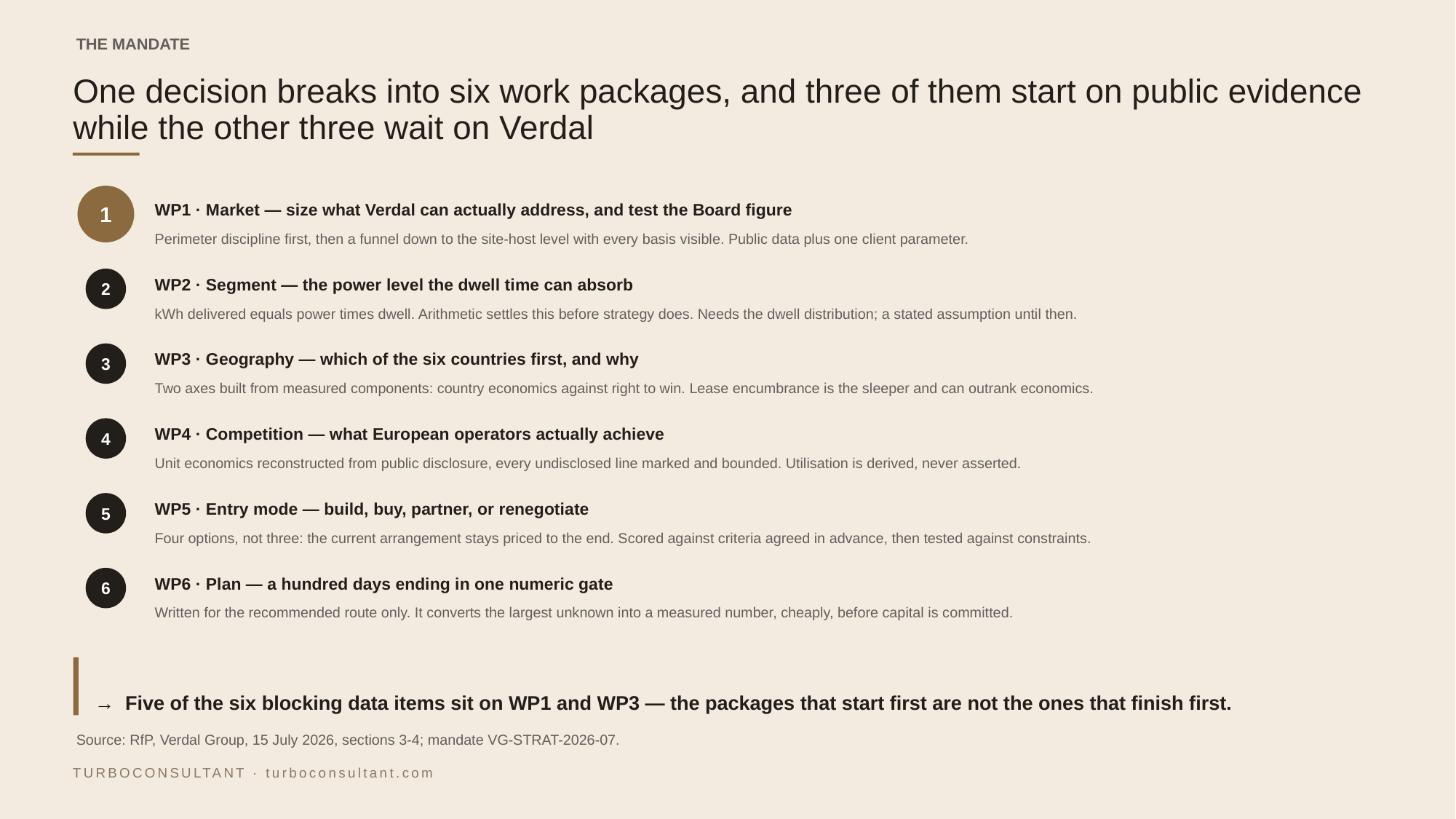

THE MANDATE
# One decision breaks into six work packages, and three of them start on public evidence while the other three wait on Verdal
1
WP1 · Market — size what Verdal can actually address, and test the Board figure
Perimeter discipline first, then a funnel down to the site-host level with every basis visible. Public data plus one client parameter.
2
WP2 · Segment — the power level the dwell time can absorb
kWh delivered equals power times dwell. Arithmetic settles this before strategy does. Needs the dwell distribution; a stated assumption until then.
3
WP3 · Geography — which of the six countries first, and why
Two axes built from measured components: country economics against right to win. Lease encumbrance is the sleeper and can outrank economics.
4
WP4 · Competition — what European operators actually achieve
Unit economics reconstructed from public disclosure, every undisclosed line marked and bounded. Utilisation is derived, never asserted.
5
WP5 · Entry mode — build, buy, partner, or renegotiate
Four options, not three: the current arrangement stays priced to the end. Scored against criteria agreed in advance, then tested against constraints.
6
WP6 · Plan — a hundred days ending in one numeric gate
Written for the recommended route only. It converts the largest unknown into a measured number, cheaply, before capital is committed.

→  Five of the six blocking data items sit on WP1 and WP3 — the packages that start first are not the ones that finish first.
Source: RfP, Verdal Group, 15 July 2026, sections 3-4; mandate VG-STRAT-2026-07.